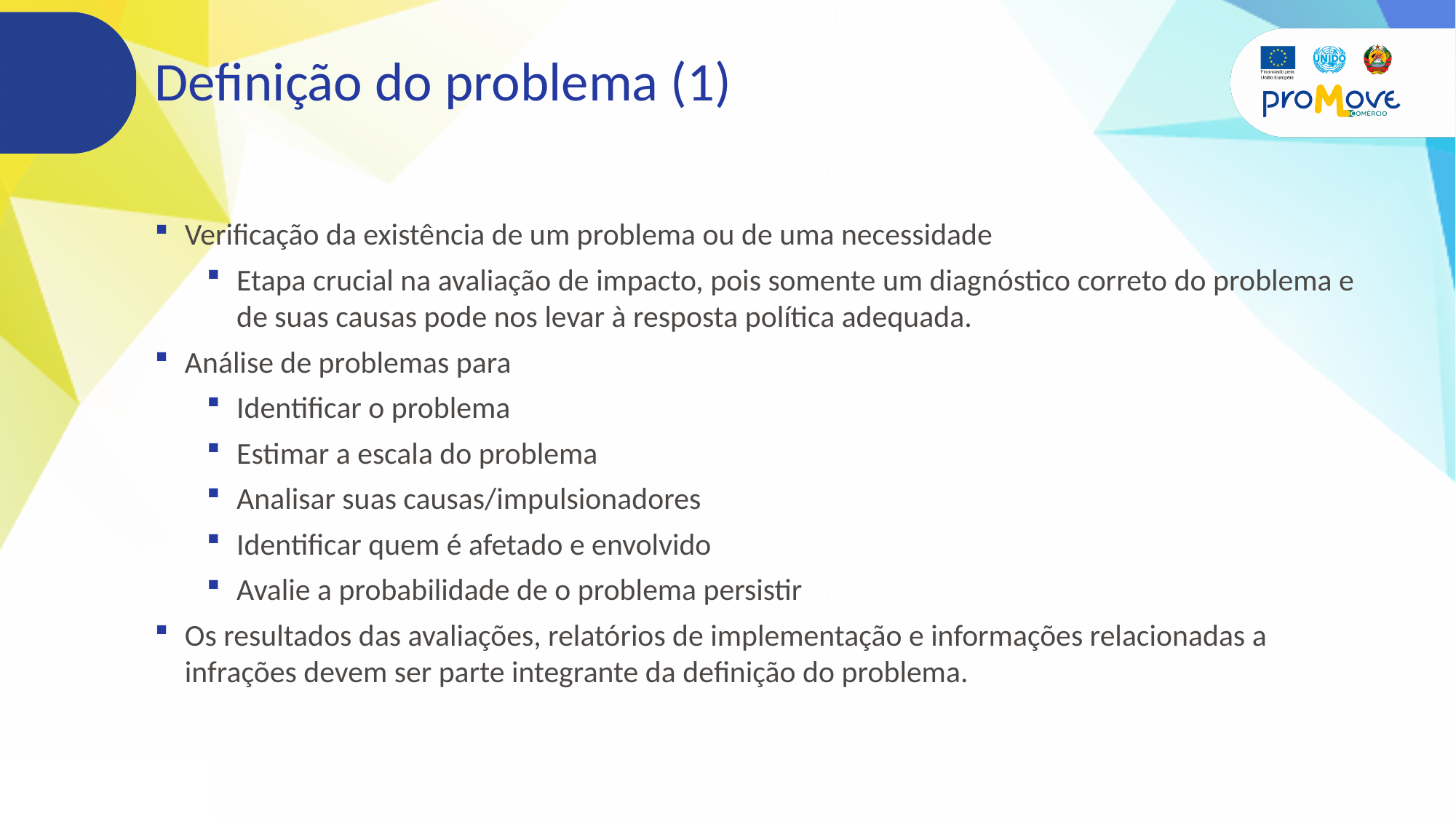

# Definição do problema (1)
Verificação da existência de um problema ou de uma necessidade
Etapa crucial na avaliação de impacto, pois somente um diagnóstico correto do problema e de suas causas pode nos levar à resposta política adequada.
Análise de problemas para
Identificar o problema
Estimar a escala do problema
Analisar suas causas/impulsionadores
Identificar quem é afetado e envolvido
Avalie a probabilidade de o problema persistir
Os resultados das avaliações, relatórios de implementação e informações relacionadas a infrações devem ser parte integrante da definição do problema.